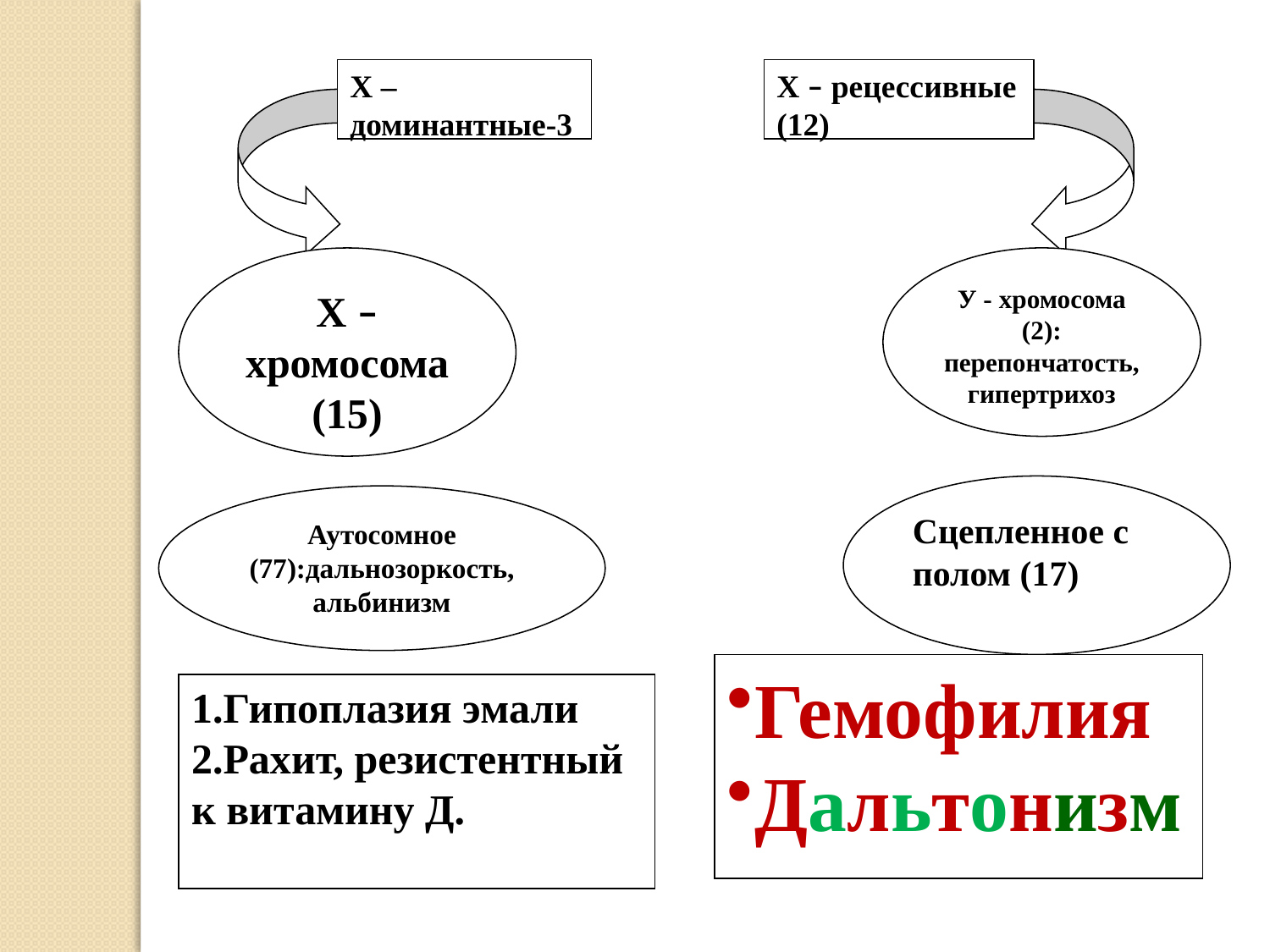

Х – доминантные-3
Х – рецессивные (12)

Х – хромосома(15)
У - хромосома (2): перепончатость, гипертрихоз
Сцепленное с полом (17)
Аутосомное (77):дальнозоркость, альбинизм
Гемофилия
Дальтонизм
1.Гипоплазия эмали
2.Рахит, резистентный к витамину Д.